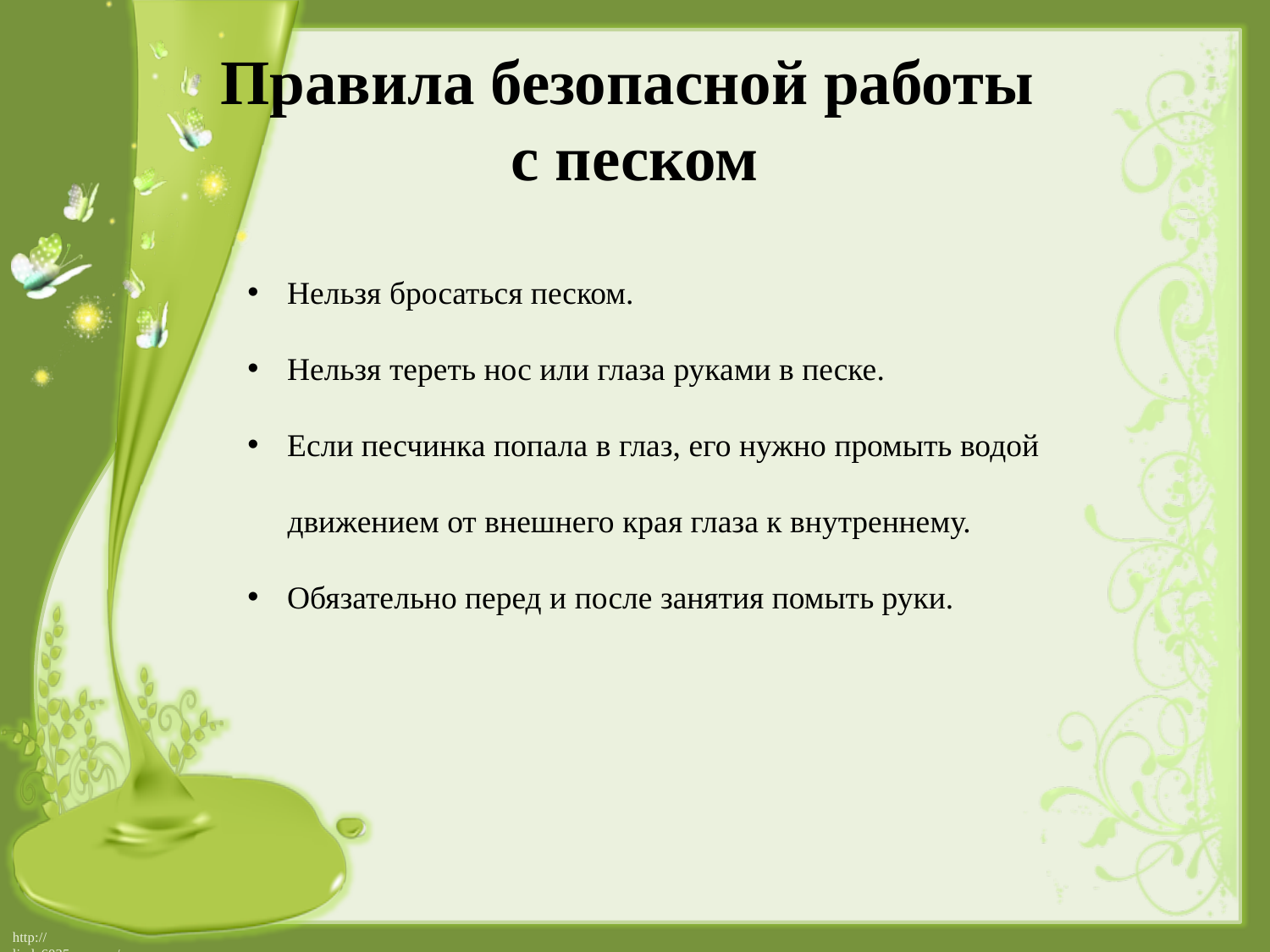

# Правила безопасной работы с песком
Нельзя бросаться песком.

Нельзя тереть нос или глаза руками в песке.

Если песчинка попала в глаз, его нужно промыть водой

     движением от внешнего края глаза к внутреннему.

Обязательно перед и после занятия помыть руки.